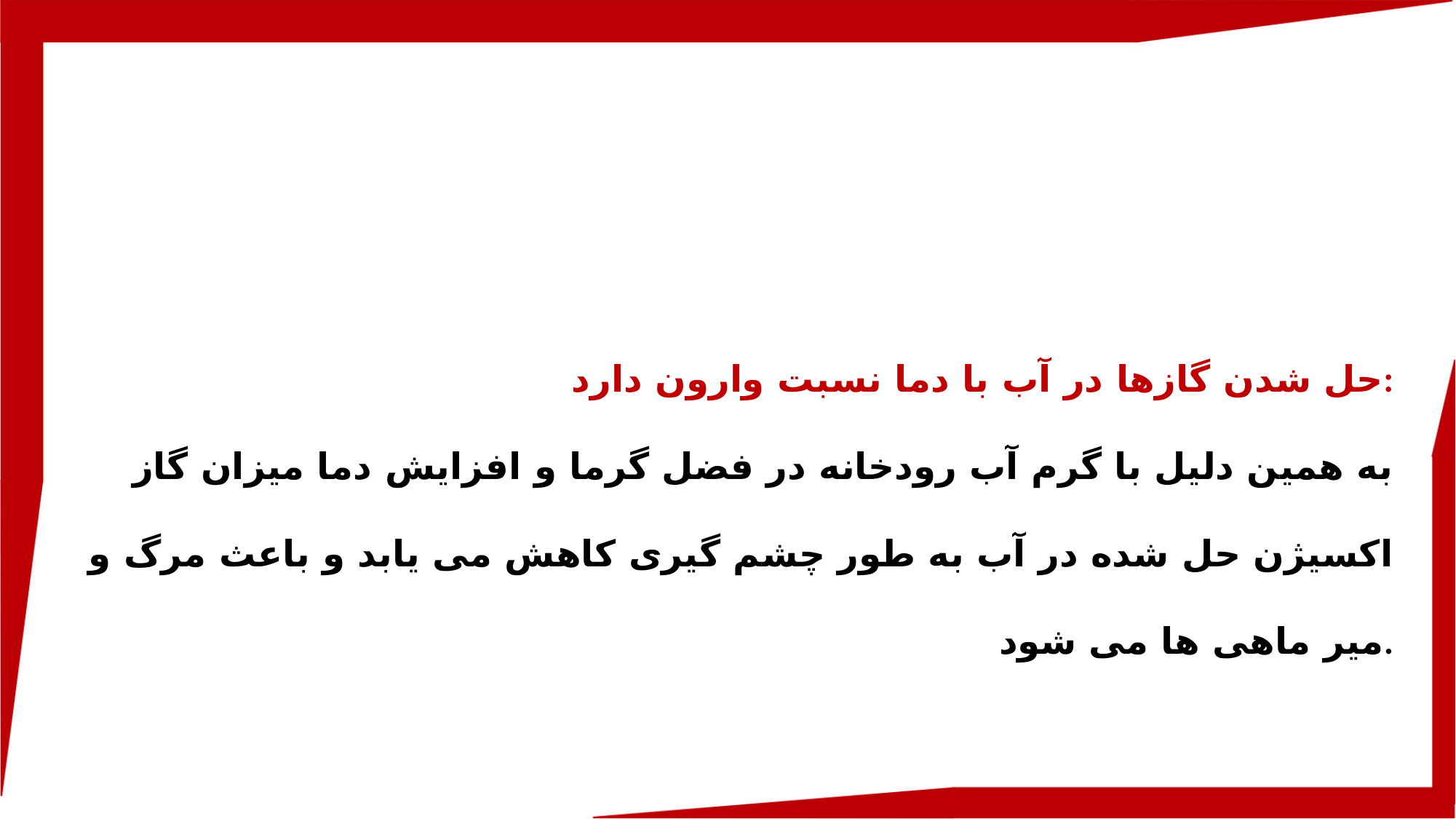

حل شدن گازها در آب با دما نسبت وارون دارد:
به همین دلیل با گرم آب رودخانه در فضل گرما و افزایش دما میزان گاز اکسیژن حل شده در آب به طور چشم گیری کاهش می یابد و باعث مرگ و میر ماهی ها می شود.